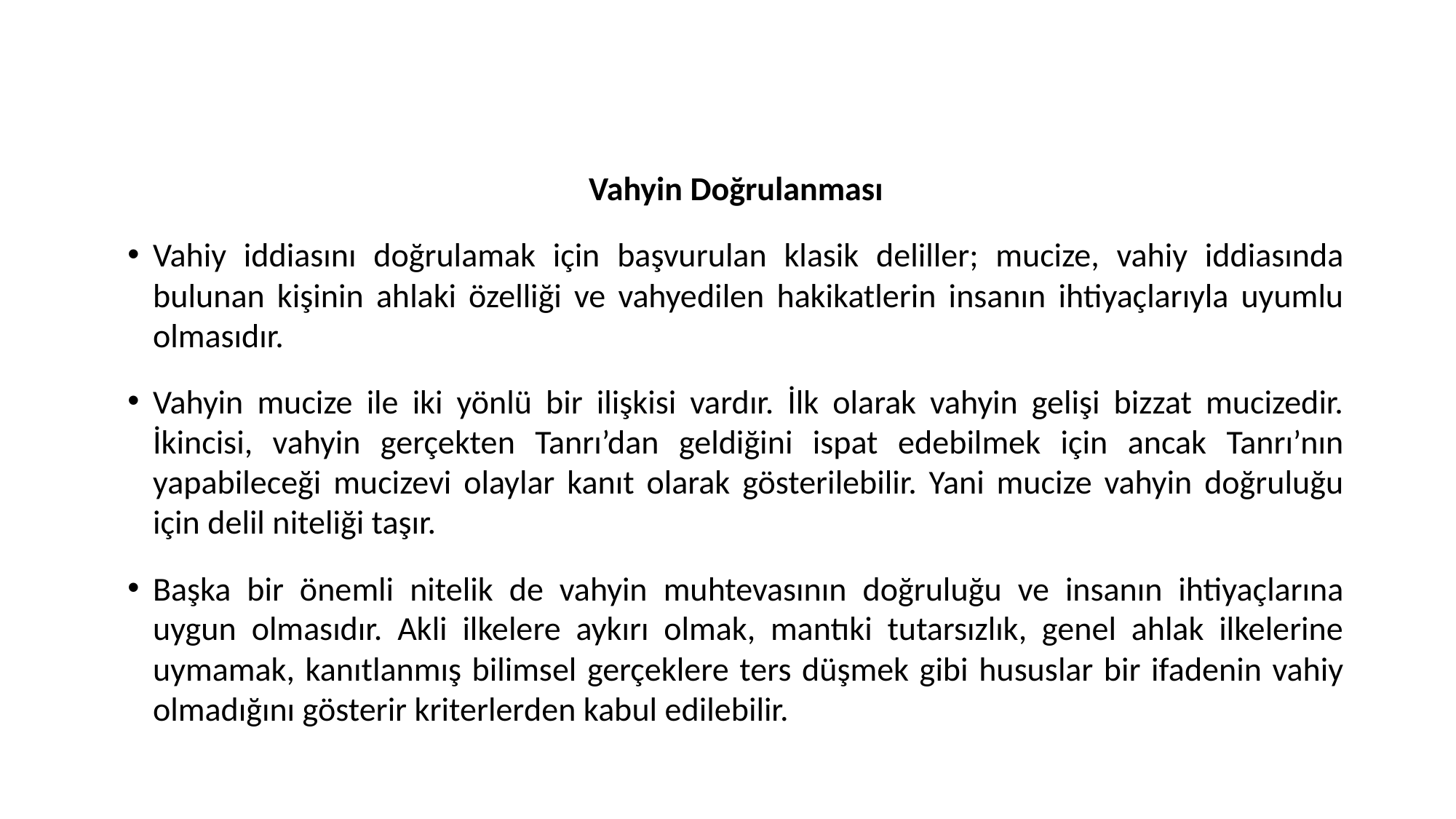

Vahyin Doğrulanması
Vahiy iddiasını doğrulamak için başvurulan klasik deliller; mucize, vahiy iddiasında bulunan kişinin ahlaki özelliği ve vahyedilen hakikatlerin insanın ihtiyaçlarıyla uyumlu olmasıdır.
Vahyin mucize ile iki yönlü bir ilişkisi vardır. İlk olarak vahyin gelişi bizzat mucizedir. İkincisi, vahyin gerçekten Tanrı’dan geldiğini ispat edebilmek için ancak Tanrı’nın yapabileceği mucizevi olaylar kanıt olarak gösterilebilir. Yani mucize vahyin doğruluğu için delil niteliği taşır.
Başka bir önemli nitelik de vahyin muhtevasının doğruluğu ve insanın ihtiyaçlarına uygun olmasıdır. Akli ilkelere aykırı olmak, mantıki tutarsızlık, genel ahlak ilkelerine uymamak, kanıtlanmış bilimsel gerçeklere ters düşmek gibi hususlar bir ifadenin vahiy olmadığını gösterir kriterlerden kabul edilebilir.